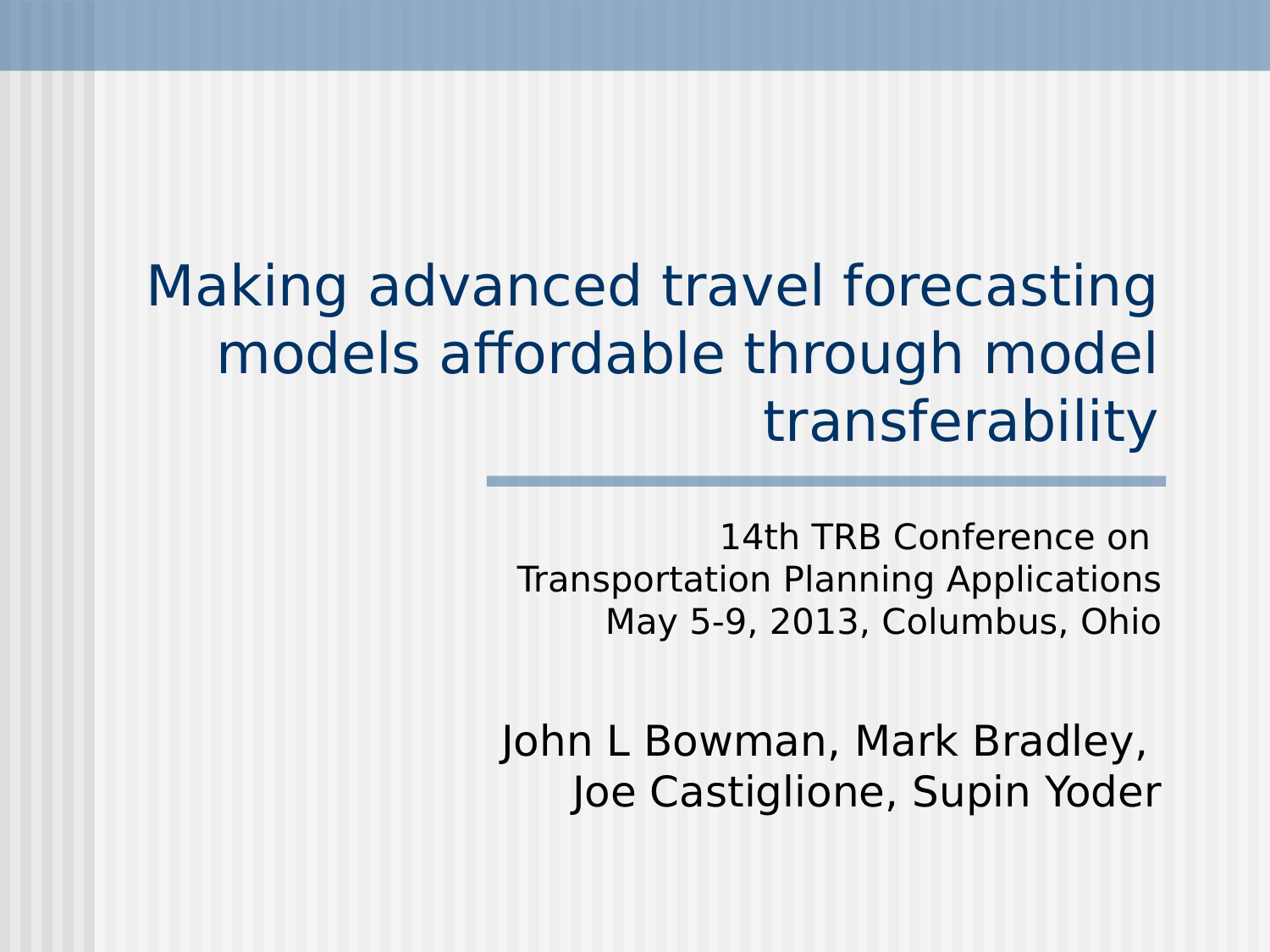

# Making advanced travel forecasting models affordable through model transferability
14th TRB Conference on
Transportation Planning Applications
May 5-9, 2013, Columbus, Ohio

John L Bowman, Mark Bradley,
Joe Castiglione, Supin Yoder